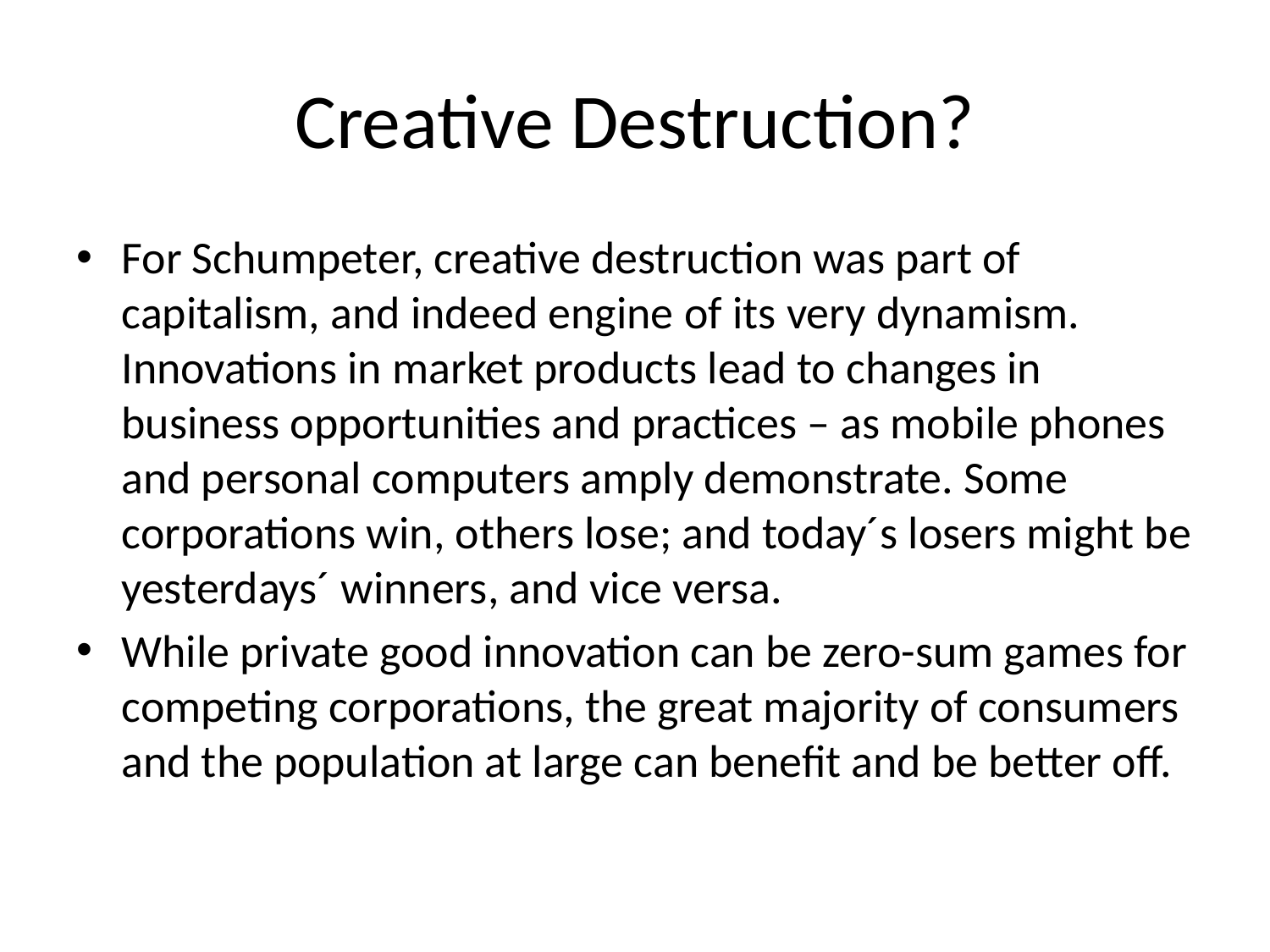

# Creative Destruction?
For Schumpeter, creative destruction was part of capitalism, and indeed engine of its very dynamism. Innovations in market products lead to changes in business opportunities and practices – as mobile phones and personal computers amply demonstrate. Some corporations win, others lose; and today´s losers might be yesterdays´ winners, and vice versa.
While private good innovation can be zero-sum games for competing corporations, the great majority of consumers and the population at large can benefit and be better off.